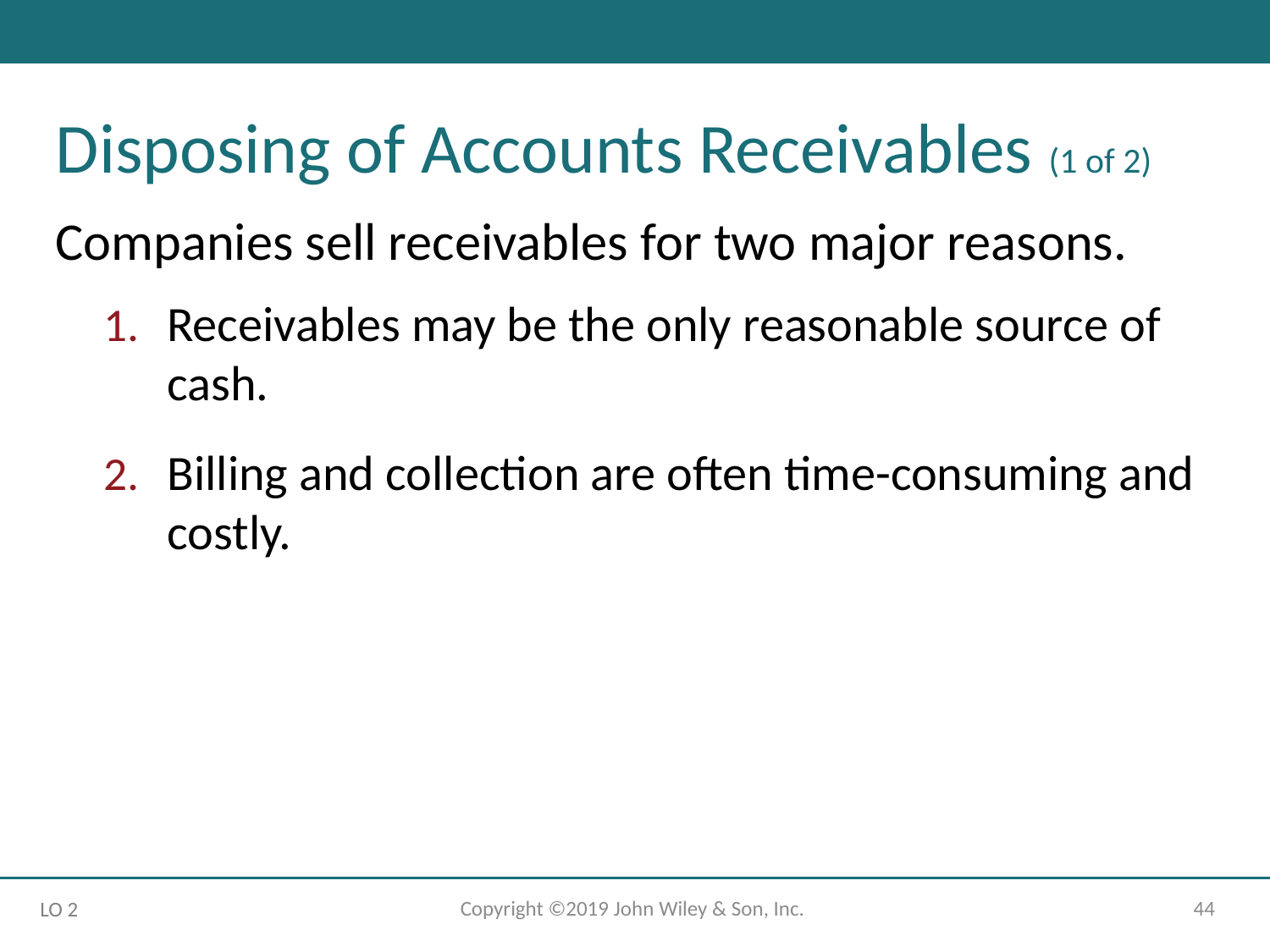

Disposing of Accounts Receivables (1 of 2)
Companies sell receivables for two major reasons.
Receivables may be the only reasonable source of cash.
Billing and collection are often time-consuming and costly.

Copyright ©2019 John Wiley & Son, Inc.
44
LO 2